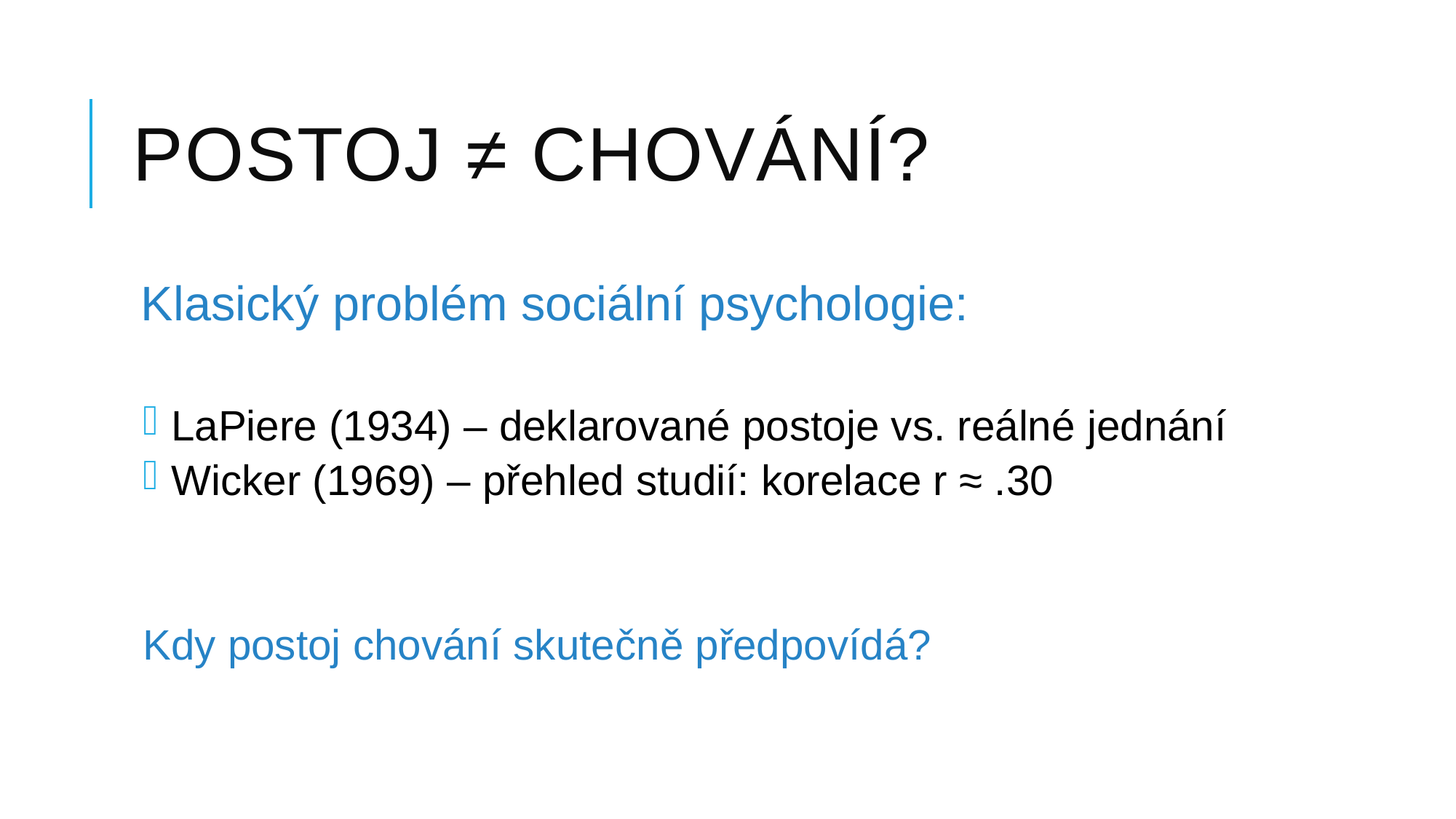

# POSTOJ ≠ CHOVÁNÍ?
Klasický problém sociální psychologie:

 LaPiere (1934) – deklarované postoje vs. reálné jednání
 Wicker (1969) – přehled studií: korelace r ≈ .30

Kdy postoj chování skutečně předpovídá?